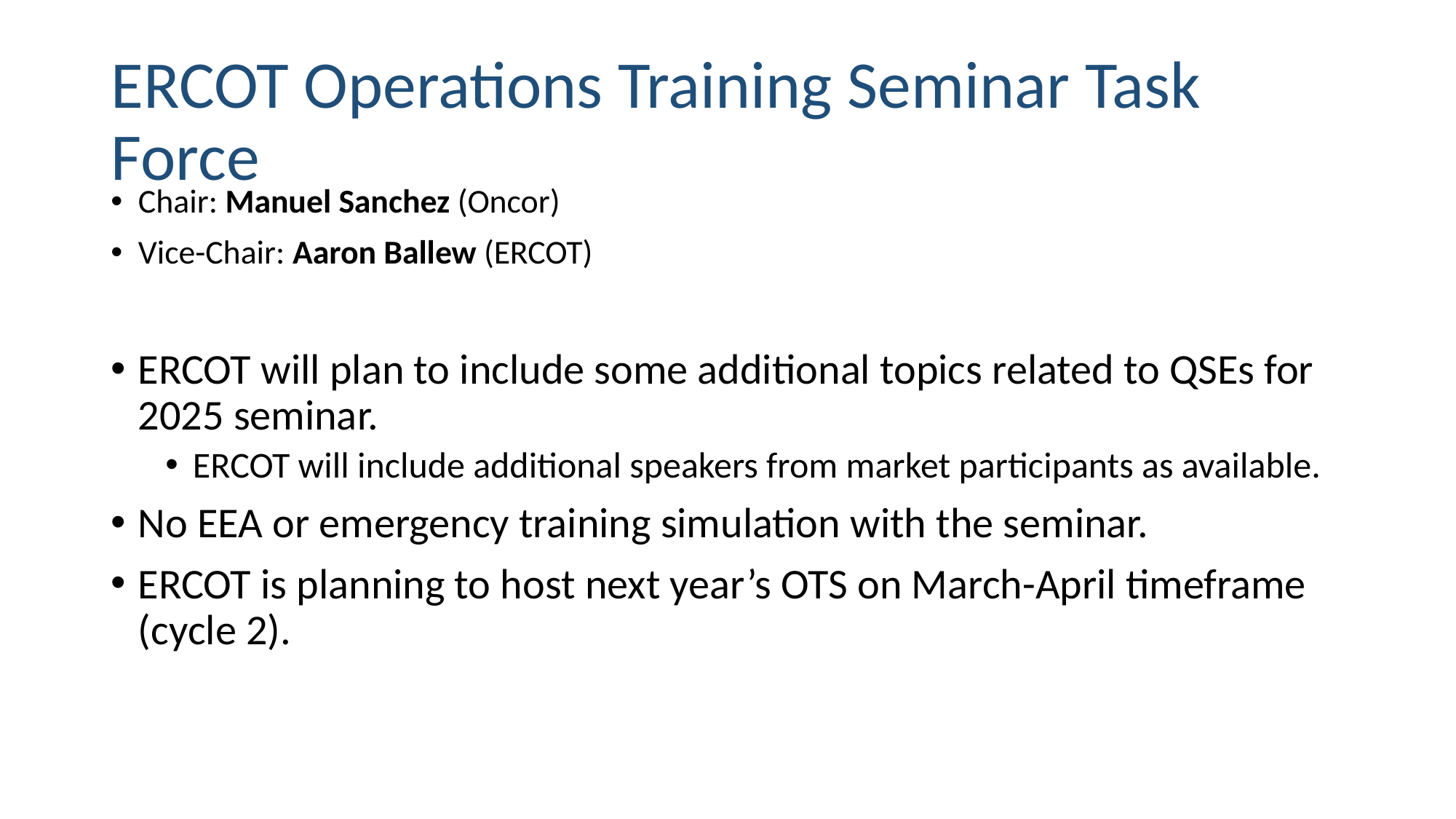

# ERCOT Operations Training Seminar Task Force
Chair: Manuel Sanchez (Oncor)
Vice-Chair: Aaron Ballew (ERCOT)

ERCOT will plan to include some additional topics related to QSEs for 2025 seminar.
ERCOT will include additional speakers from market participants as available.
No EEA or emergency training simulation with the seminar.
ERCOT is planning to host next year’s OTS on March-April timeframe (cycle 2).